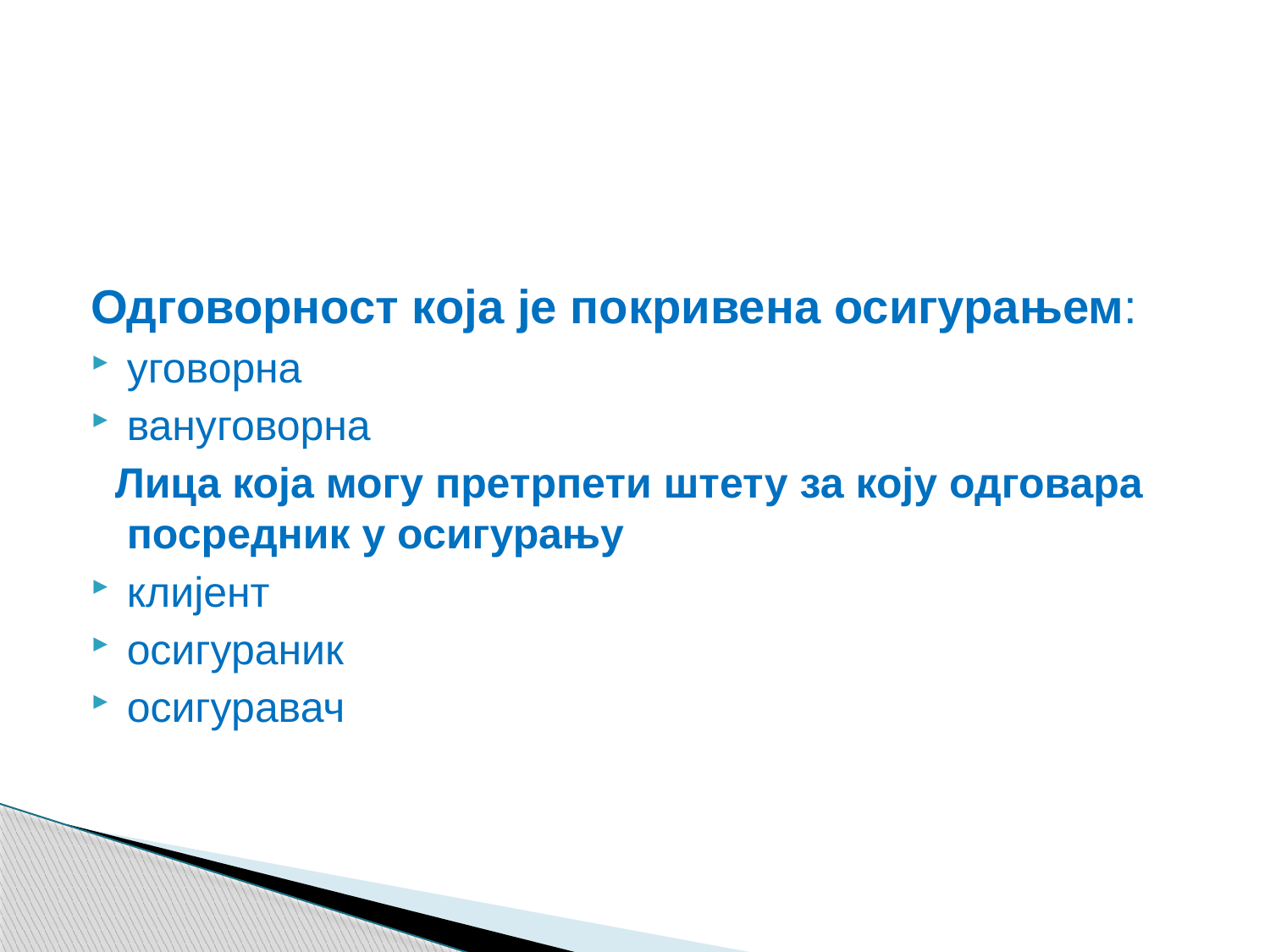

#

Одговорност која је покривена осигурањем:
уговорна
вануговорна
  Лица која могу претрпети штету за коју одговара посредник у осигурању
клијент
осигураник
осигуравач